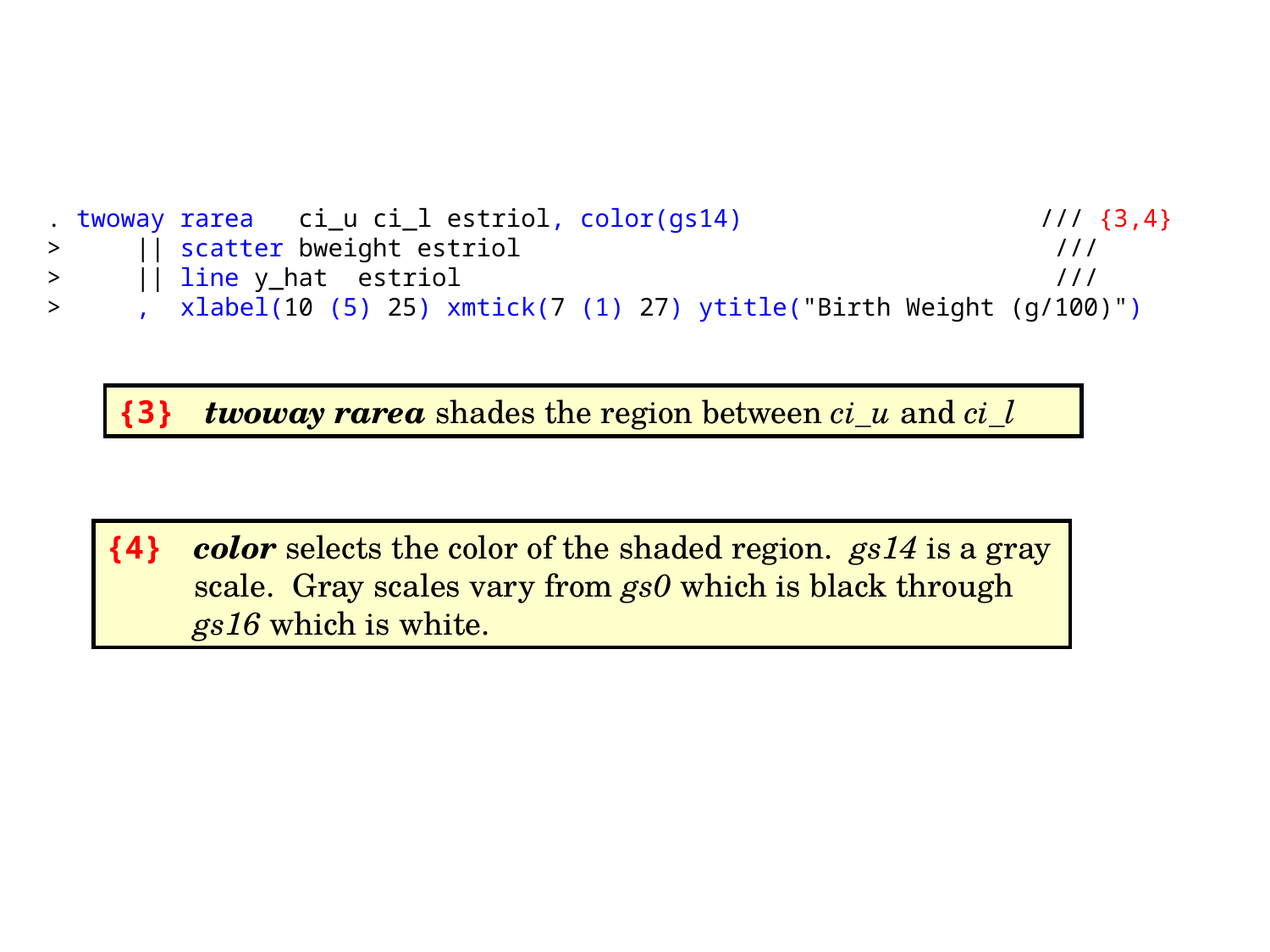

. twoway rarea   ci_u ci_l estriol, color(gs14)                    /// {3,4}
>     || scatter bweight estriol                                    ///
>     || line y_hat  estriol                                        ///
>     ,  xlabel(10 (5) 25) xmtick(7 (1) 27) ytitle("Birth Weight (g/100)")
{3}	twoway rarea shades the region between ci_u and ci_l
{4}	color selects the color of the shaded region.  gs14 is a gray scale.  Gray scales vary from gs0 which is black through gs16 which is white.